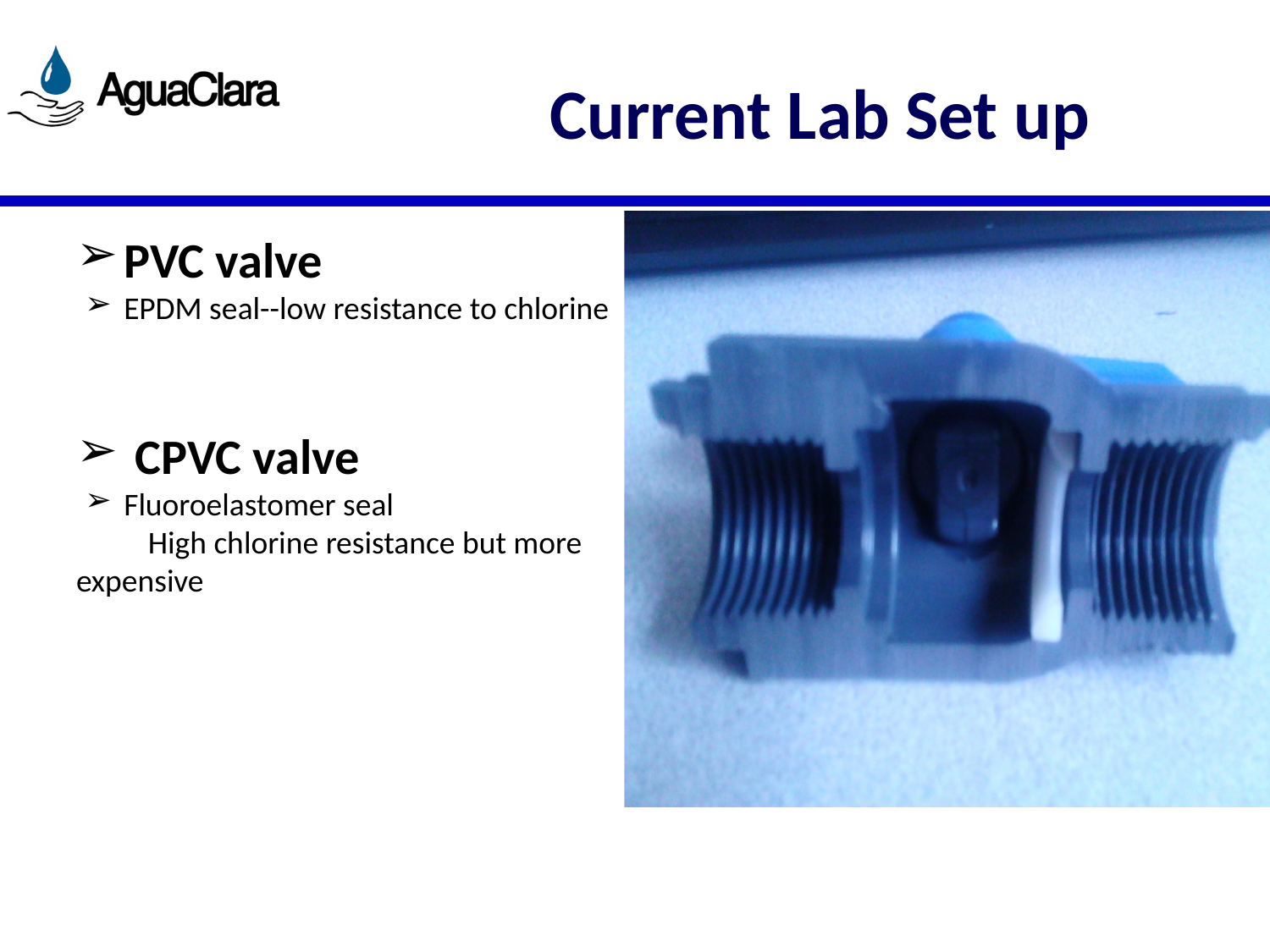

# Current Lab Set up

PVC valve
EPDM seal--low resistance to chlorine

 CPVC valve
Fluoroelastomer seal
          High chlorine resistance but more expensive